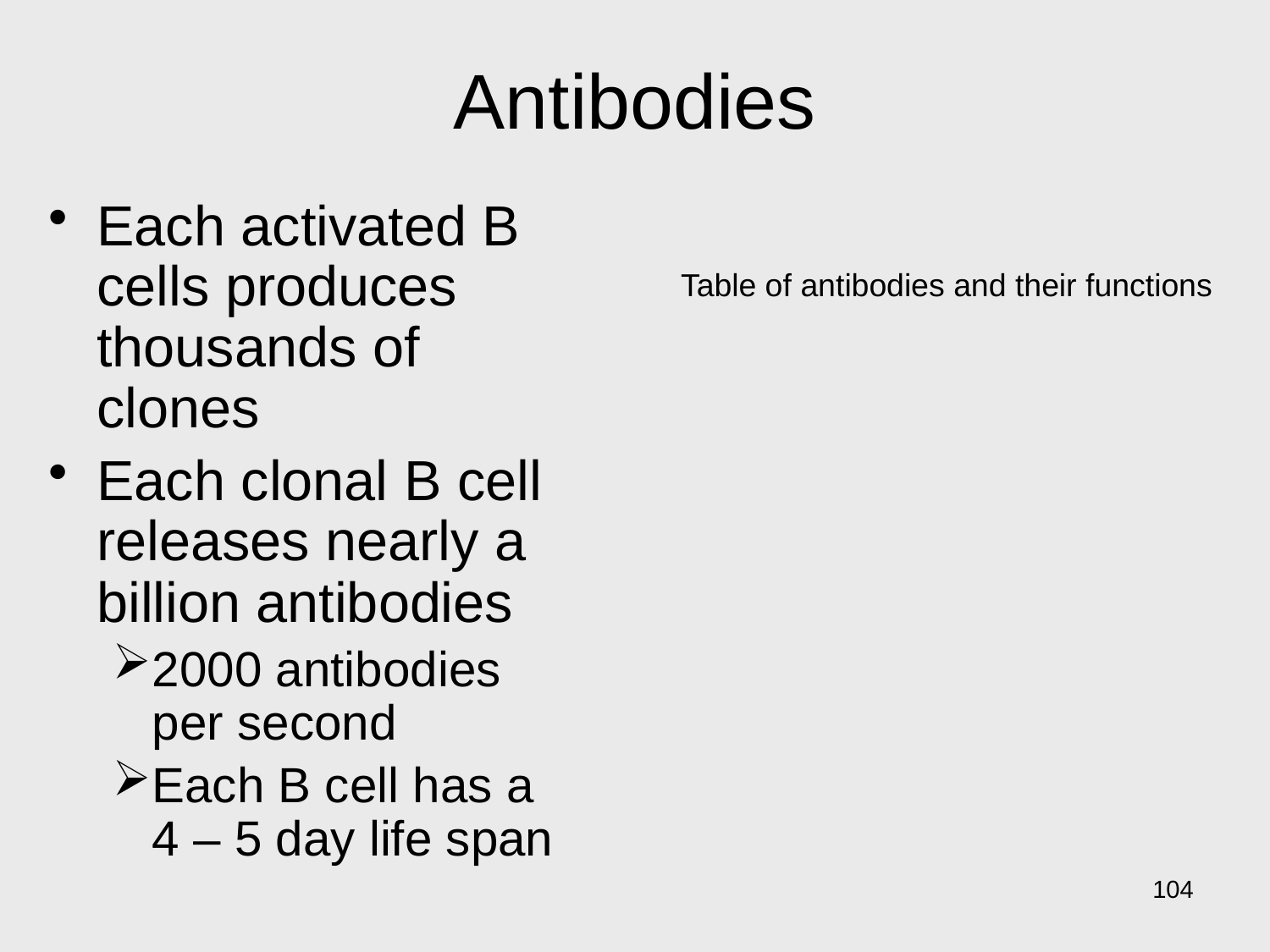

# Antibodies
Each activated B cells produces thousands of clones
Each clonal B cell releases nearly a billion antibodies
2000 antibodies per second
Each B cell has a 4 – 5 day life span
Table of antibodies and their functions
104